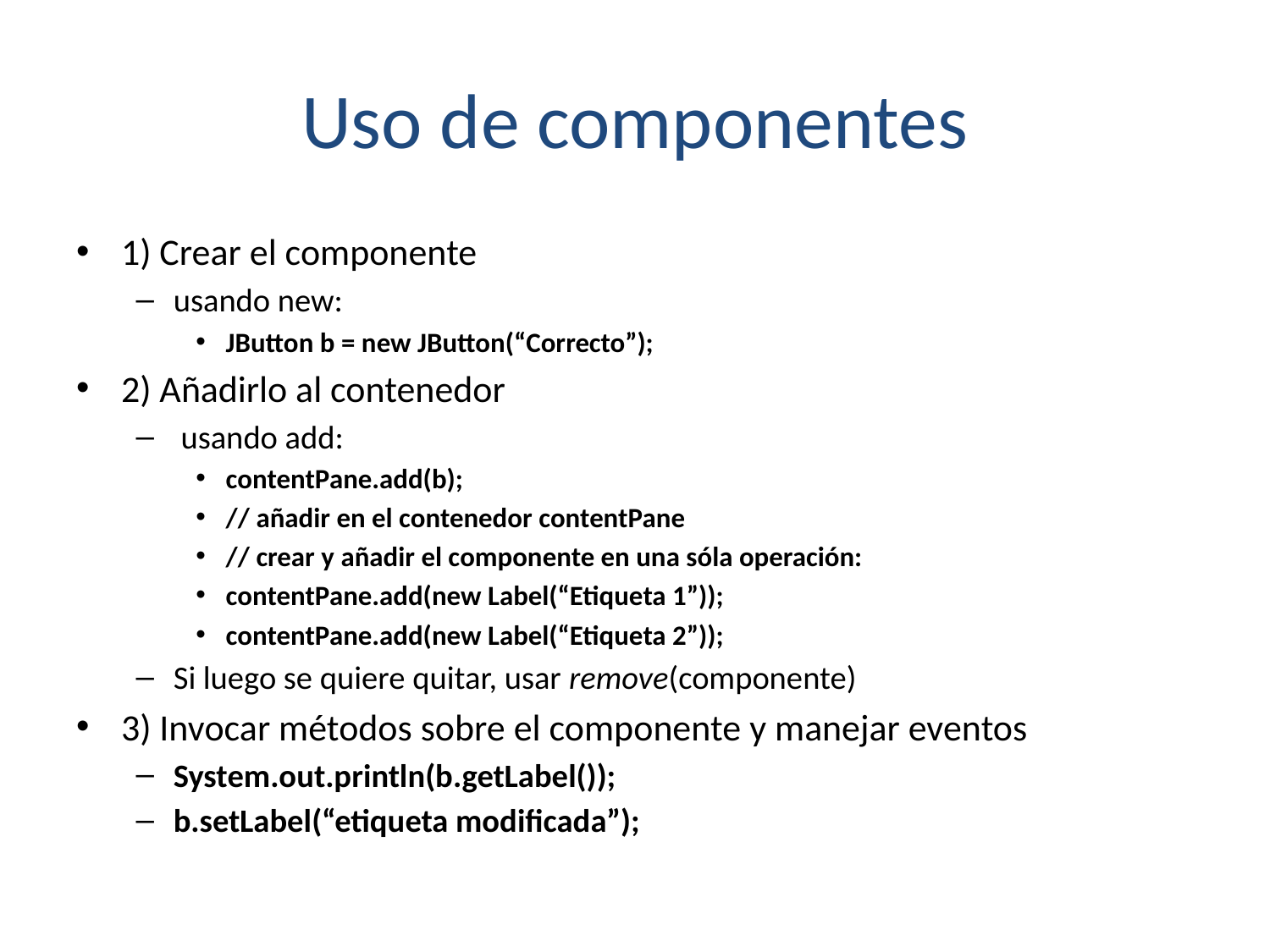

# Uso de componentes
1) Crear el componente
usando new:
JButton b = new JButton(“Correcto”);
2) Añadirlo al contenedor
 usando add:
contentPane.add(b);
// añadir en el contenedor contentPane
// crear y añadir el componente en una sóla operación:
contentPane.add(new Label(“Etiqueta 1”));
contentPane.add(new Label(“Etiqueta 2”));
Si luego se quiere quitar, usar remove(componente)
3) Invocar métodos sobre el componente y manejar eventos
System.out.println(b.getLabel());
b.setLabel(“etiqueta modificada”);